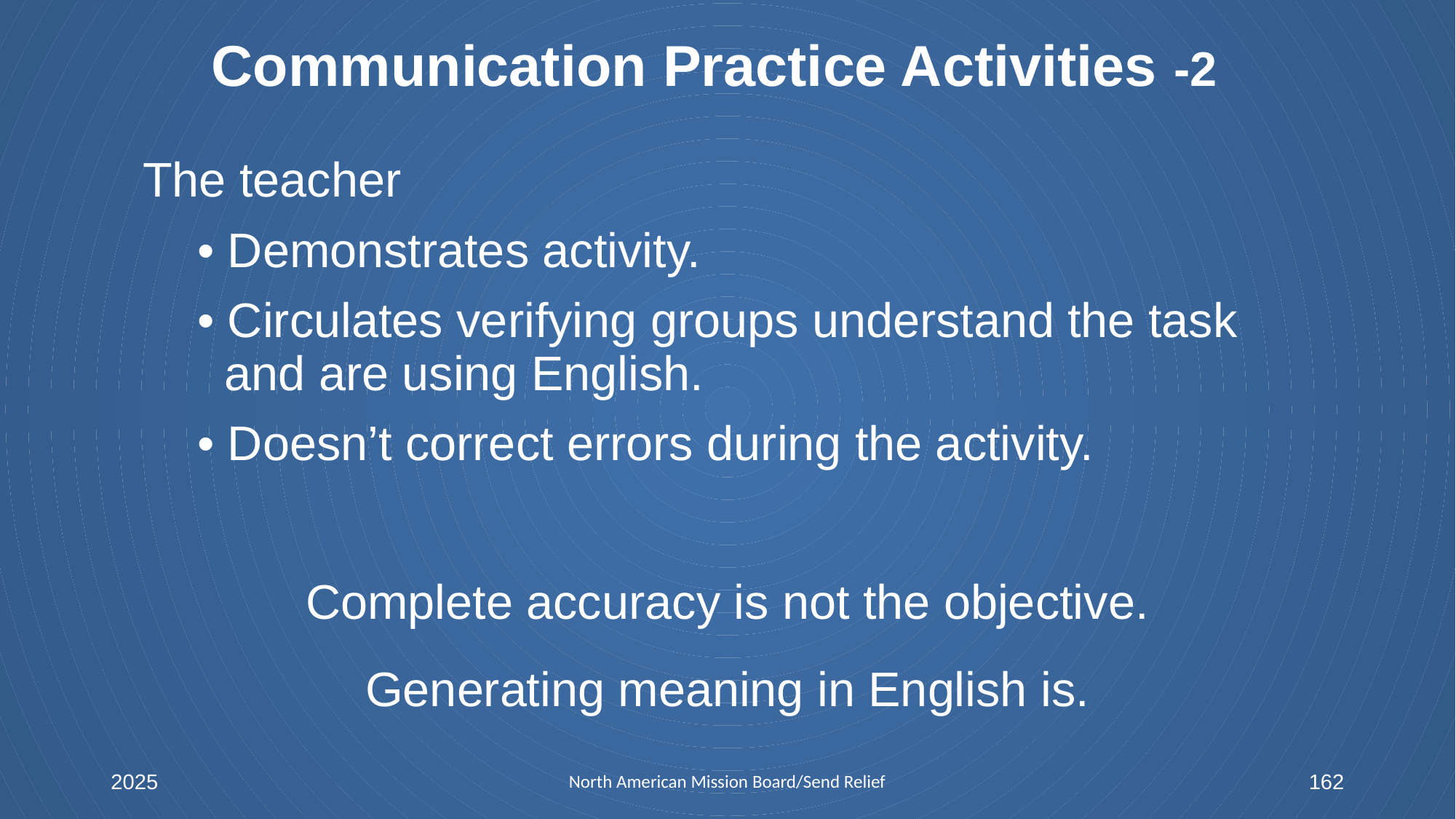

# Communication Practice Activities -2
The teacher
• Demonstrates activity.
• Circulates verifying groups understand the task and are using English.
• Doesn’t correct errors during the activity.

Complete accuracy is not the objective.
Generating meaning in English is.

2025
North American Mission Board/Send Relief
162